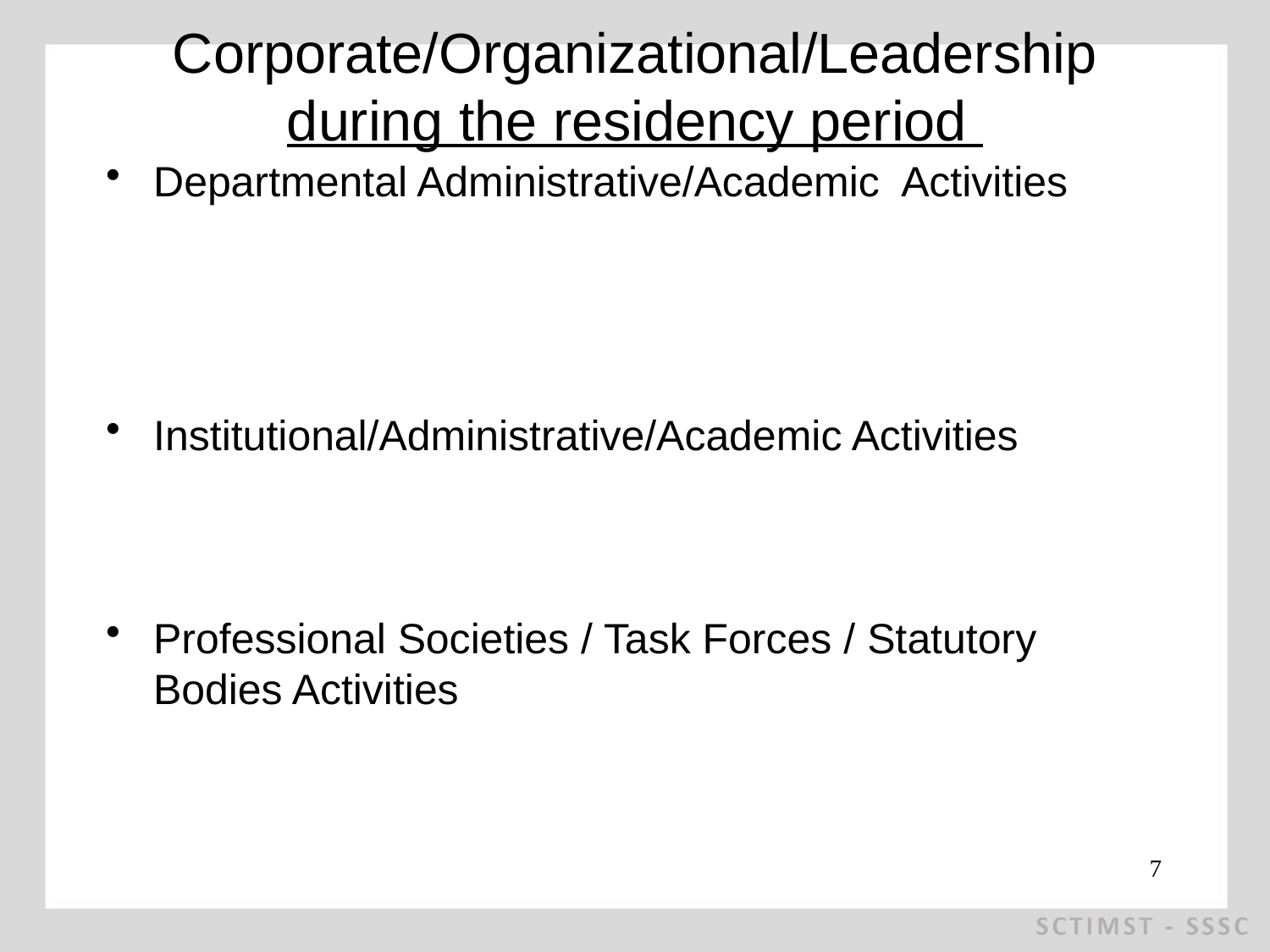

# Corporate/Organizational/Leadership during the residency period
Departmental Administrative/Academic  Activities

Institutional/Administrative/Academic Activities

Professional Societies / Task Forces / Statutory Bodies Activities

7